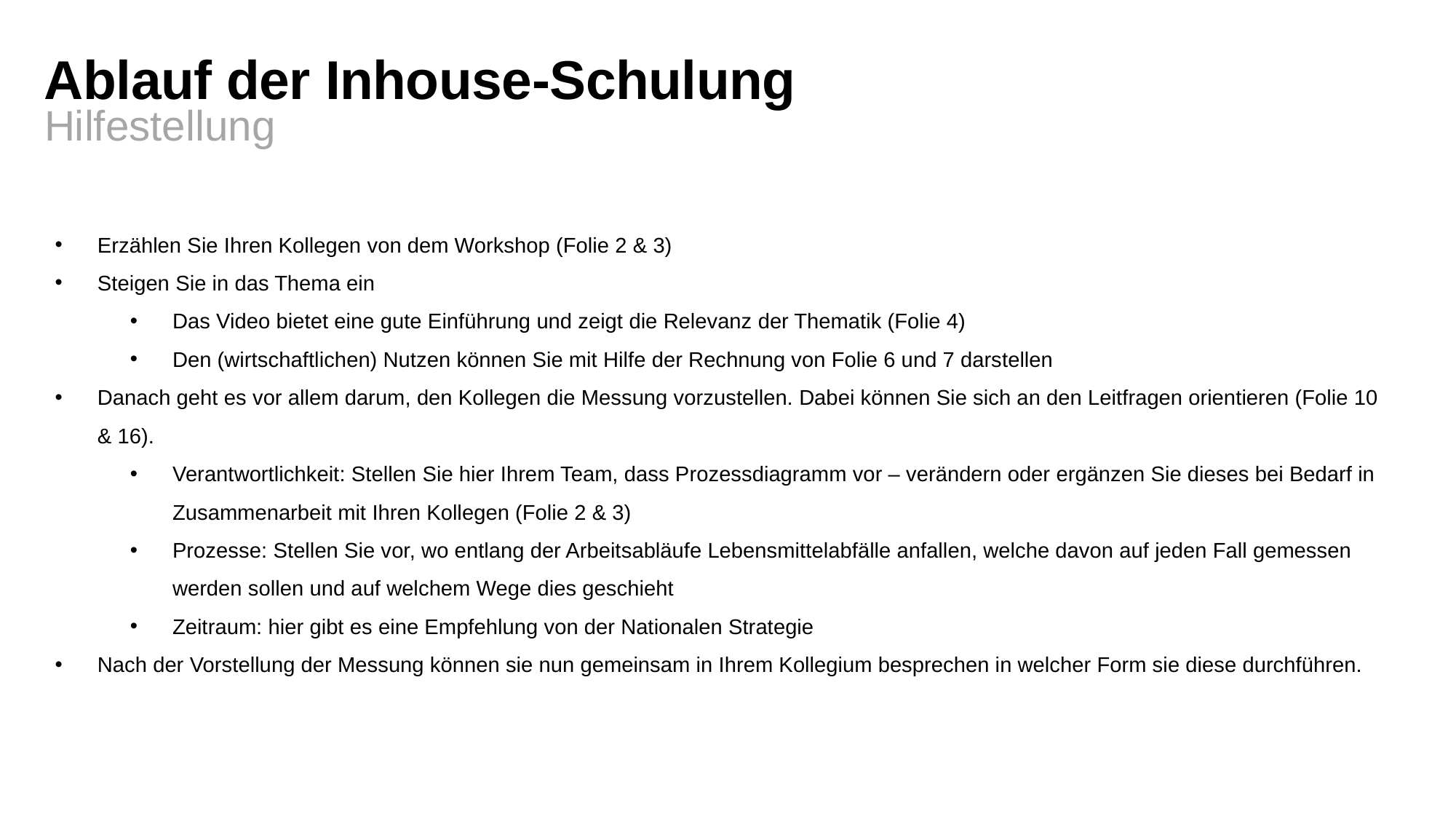

Ablauf der Inhouse-Schulung
Hilfestellung
Erzählen Sie Ihren Kollegen von dem Workshop (Folie 2 & 3)
Steigen Sie in das Thema ein
Das Video bietet eine gute Einführung und zeigt die Relevanz der Thematik (Folie 4)
Den (wirtschaftlichen) Nutzen können Sie mit Hilfe der Rechnung von Folie 6 und 7 darstellen
Danach geht es vor allem darum, den Kollegen die Messung vorzustellen. Dabei können Sie sich an den Leitfragen orientieren (Folie 10 & 16).
Verantwortlichkeit: Stellen Sie hier Ihrem Team, dass Prozessdiagramm vor – verändern oder ergänzen Sie dieses bei Bedarf in Zusammenarbeit mit Ihren Kollegen (Folie 2 & 3)
Prozesse: Stellen Sie vor, wo entlang der Arbeitsabläufe Lebensmittelabfälle anfallen, welche davon auf jeden Fall gemessen werden sollen und auf welchem Wege dies geschieht
Zeitraum: hier gibt es eine Empfehlung von der Nationalen Strategie
Nach der Vorstellung der Messung können sie nun gemeinsam in Ihrem Kollegium besprechen in welcher Form sie diese durchführen.